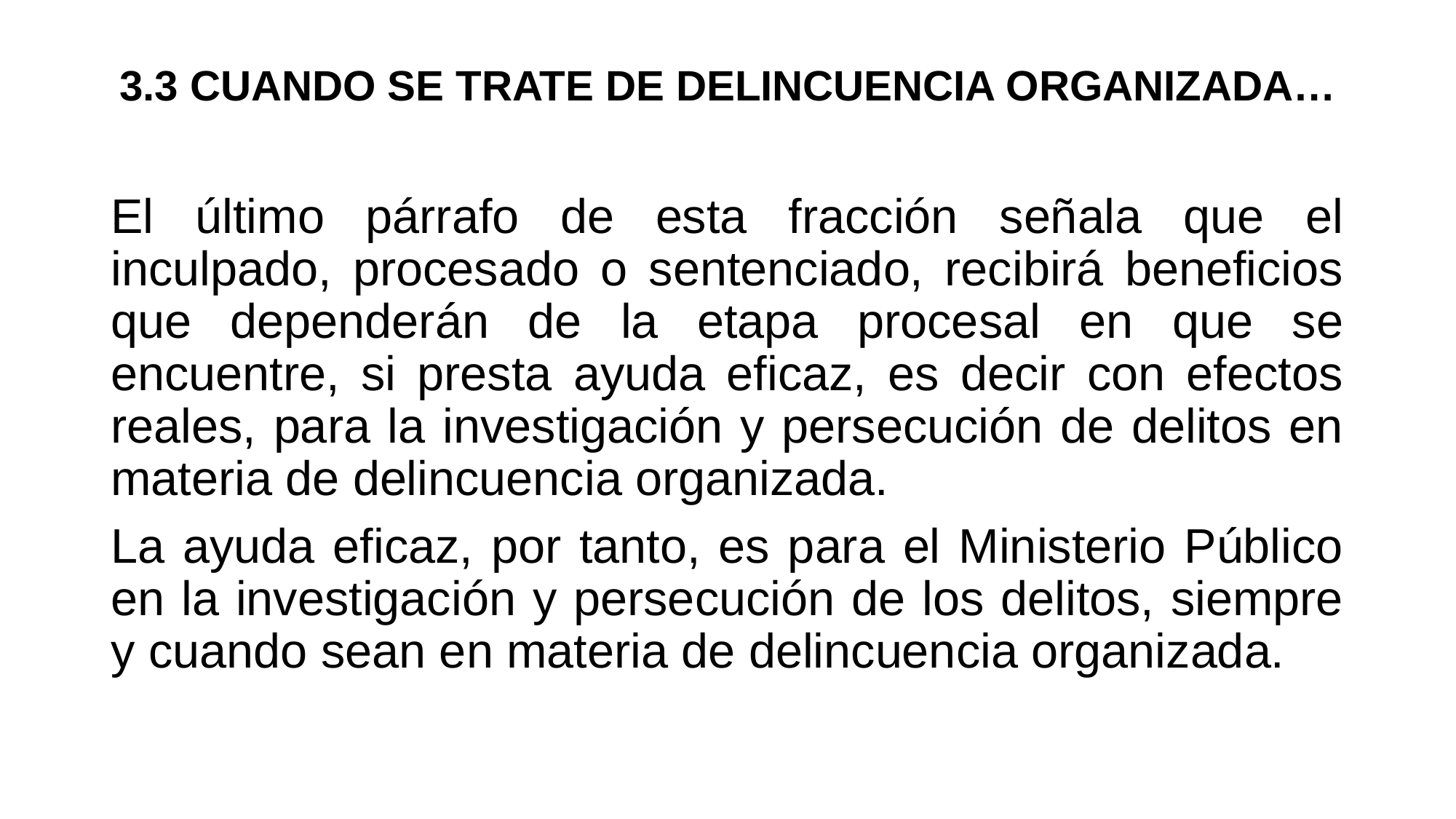

# 3.3 CUANDO SE TRATE DE DELINCUENCIA ORGANIZADA…
El último párrafo de esta fracción señala que el inculpado, procesado o sentenciado, recibirá beneficios que dependerán de la etapa procesal en que se encuentre, si presta ayuda eficaz, es decir con efectos reales, para la investigación y persecución de delitos en materia de delincuencia organizada.
La ayuda eficaz, por tanto, es para el Ministerio Público en la investigación y persecución de los delitos, siempre y cuando sean en materia de delincuencia organizada.